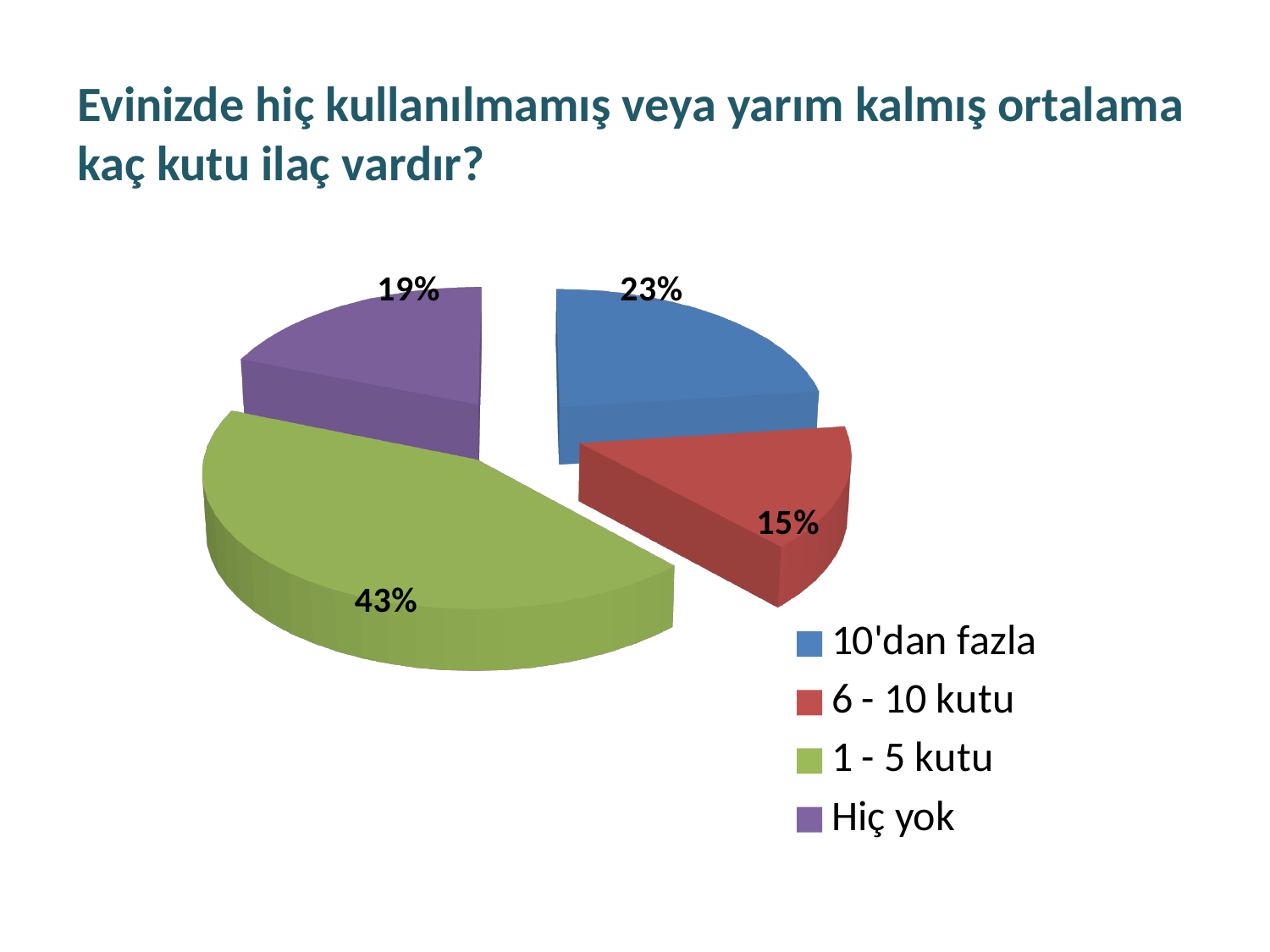

Evinizde hiç kullanılmamış veya yarım kalmış ortalama kaç kutu ilaç vardır?

[unsupported chart]